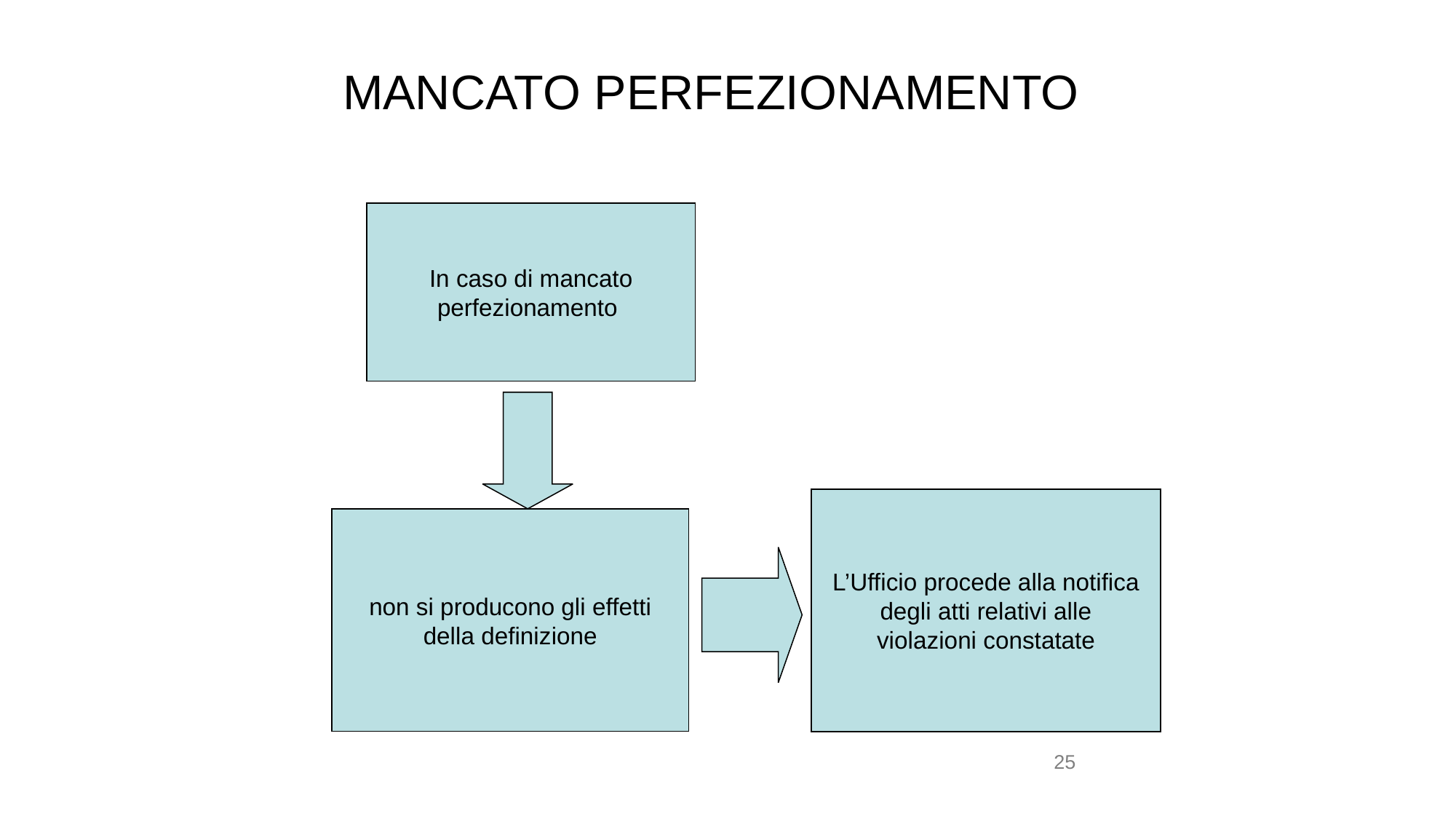

# MANCATO PERFEZIONAMENTO

In caso di mancato
perfezionamento

L’Ufficio procede alla notifica
degli atti relativi alle
violazioni constatate
non si producono gli effetti
della definizione

25